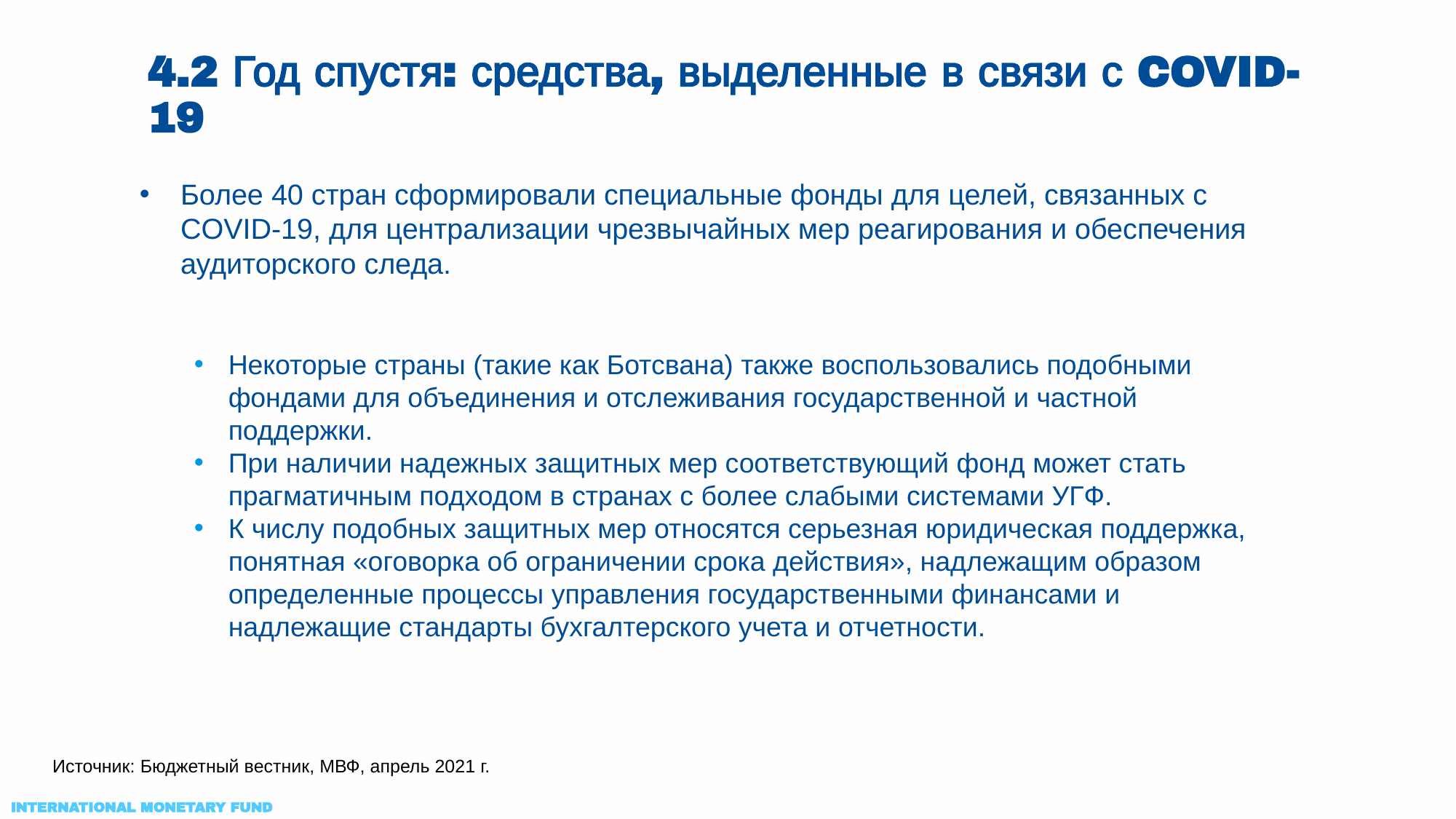

# 4.2 Год спустя: средства, выделенные в связи с COVID-19

Более 40 стран сформировали специальные фонды для целей, связанных с COVID-19, для централизации чрезвычайных мер реагирования и обеспечения аудиторского следа.

Некоторые страны (такие как Ботсвана) также воспользовались подобными фондами для объединения и отслеживания государственной и частной поддержки.
При наличии надежных защитных мер соответствующий фонд может стать прагматичным подходом в странах с более слабыми системами УГФ.
К числу подобных защитных мер относятся серьезная юридическая поддержка, понятная «оговорка об ограничении срока действия», надлежащим образом определенные процессы управления государственными финансами и надлежащие стандарты бухгалтерского учета и отчетности.
Источник: Бюджетный вестник, МВФ, апрель 2021 г.